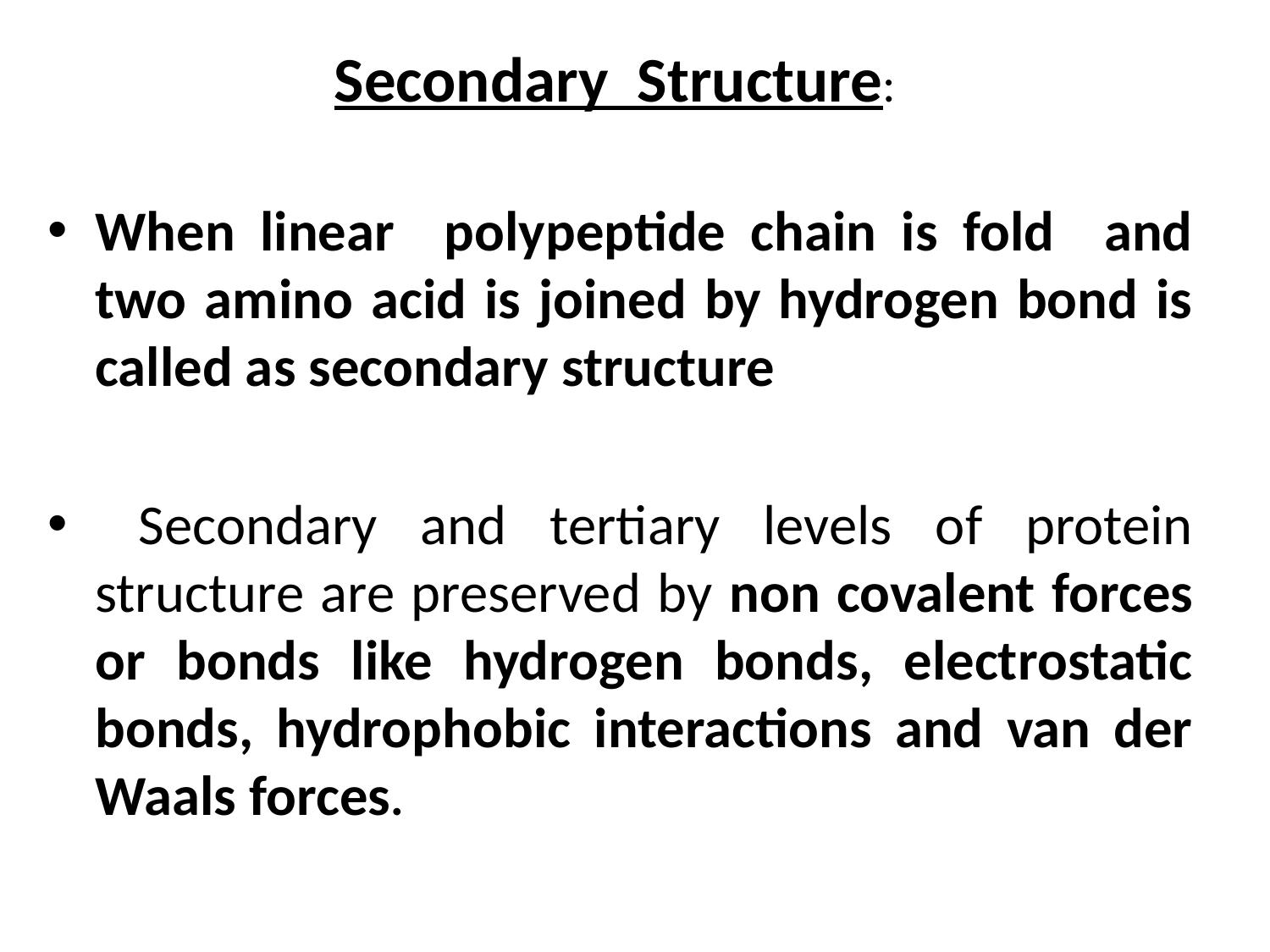

Secondary  Structure:

When linear  polypeptide chain is fold  and two amino acid is joined by hydrogen bond is called as secondary structure

 Secondary and tertiary levels of protein structure are preserved by non covalent forces or bonds like hydrogen bonds, electrostatic bonds, hydrophobic interactions and van der Waals forces.